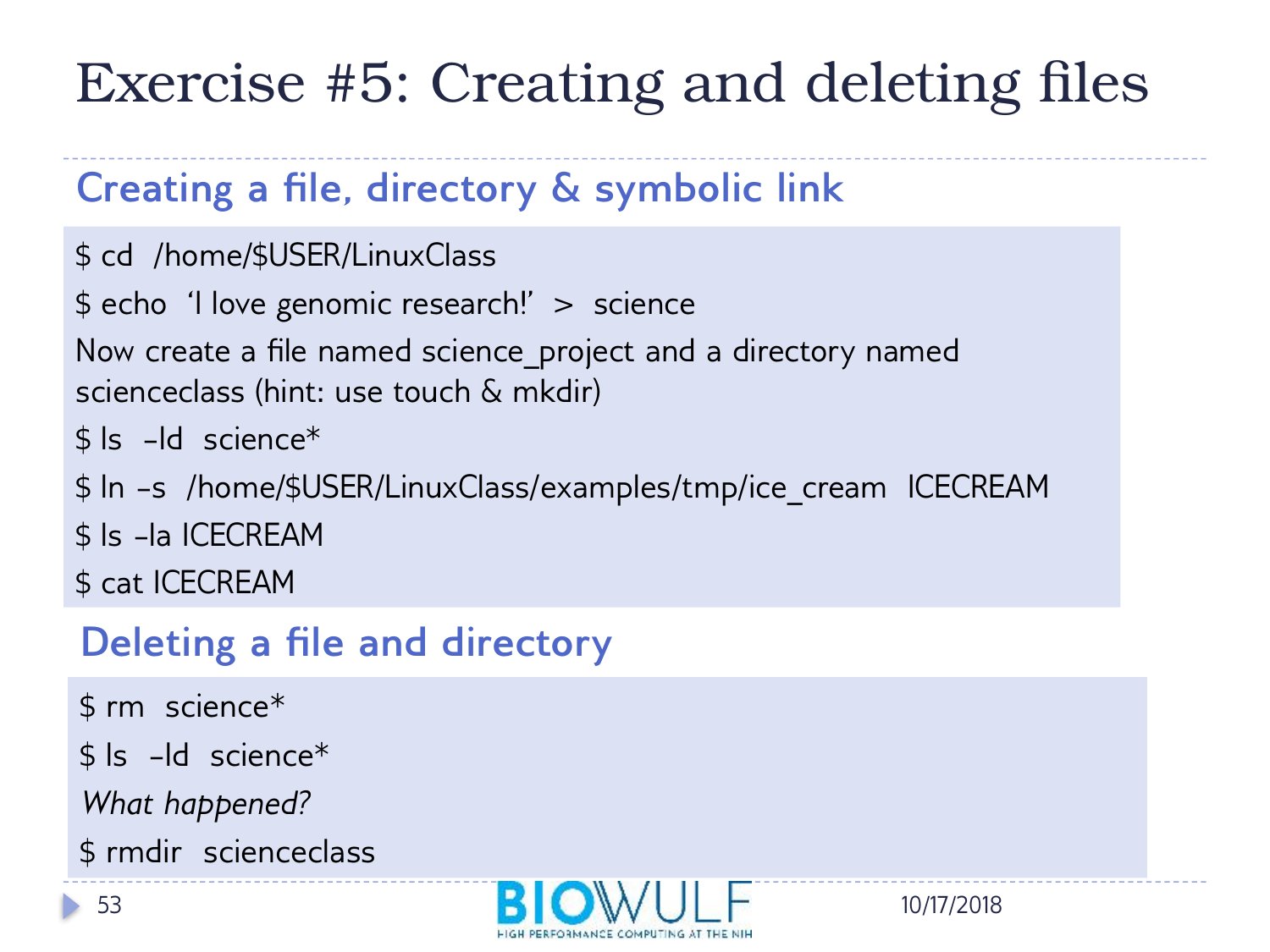

# Exercise #5: Creating and deleting files
Creating a file, directory & symbolic link
$ cd  /home/$USER/LinuxClass
$ echo  ‘I love genomic research!’  >  science
Now create a file named science_project and a directory named scienceclass (hint: use touch & mkdir)
$ ls  –ld  science*
$ ln –s  /home/$USER/LinuxClass/examples/tmp/ice_cream  ICECREAM
$ ls –la ICECREAM
$ cat ICECREAM
Deleting a file and directory
$ rm  science*
$ ls  –ld  science*
What happened?
$ rmdir  scienceclass

53
10/17/2018